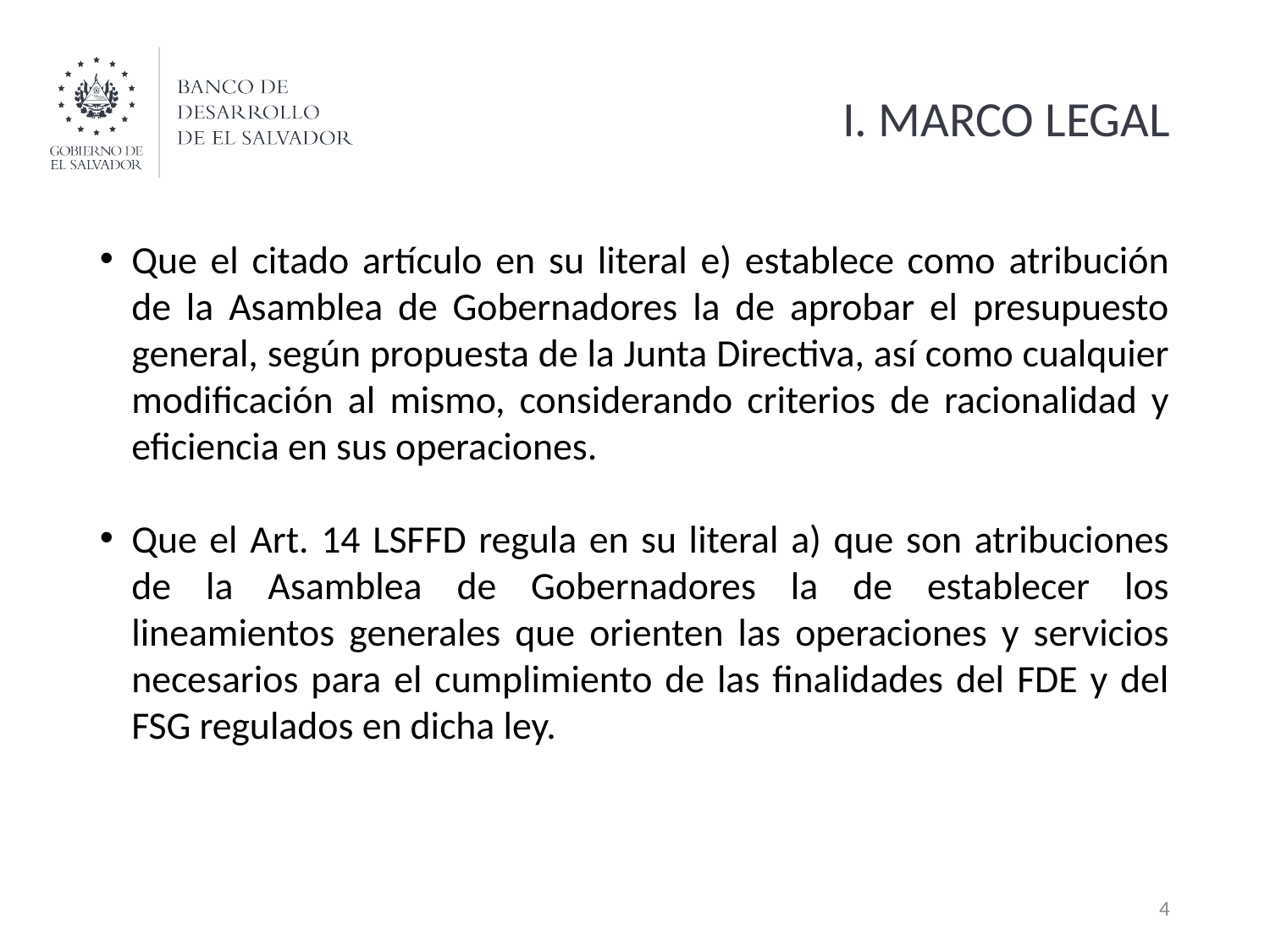

# I. MARCO LEGAL
Que el citado artículo en su literal e) establece como atribución de la Asamblea de Gobernadores la de aprobar el presupuesto general, según propuesta de la Junta Directiva, así como cualquier modificación al mismo, considerando criterios de racionalidad y eficiencia en sus operaciones.

Que el Art. 14 LSFFD regula en su literal a) que son atribuciones de la Asamblea de Gobernadores la de establecer los lineamientos generales que orienten las operaciones y servicios necesarios para el cumplimiento de las finalidades del FDE y del FSG regulados en dicha ley.

4